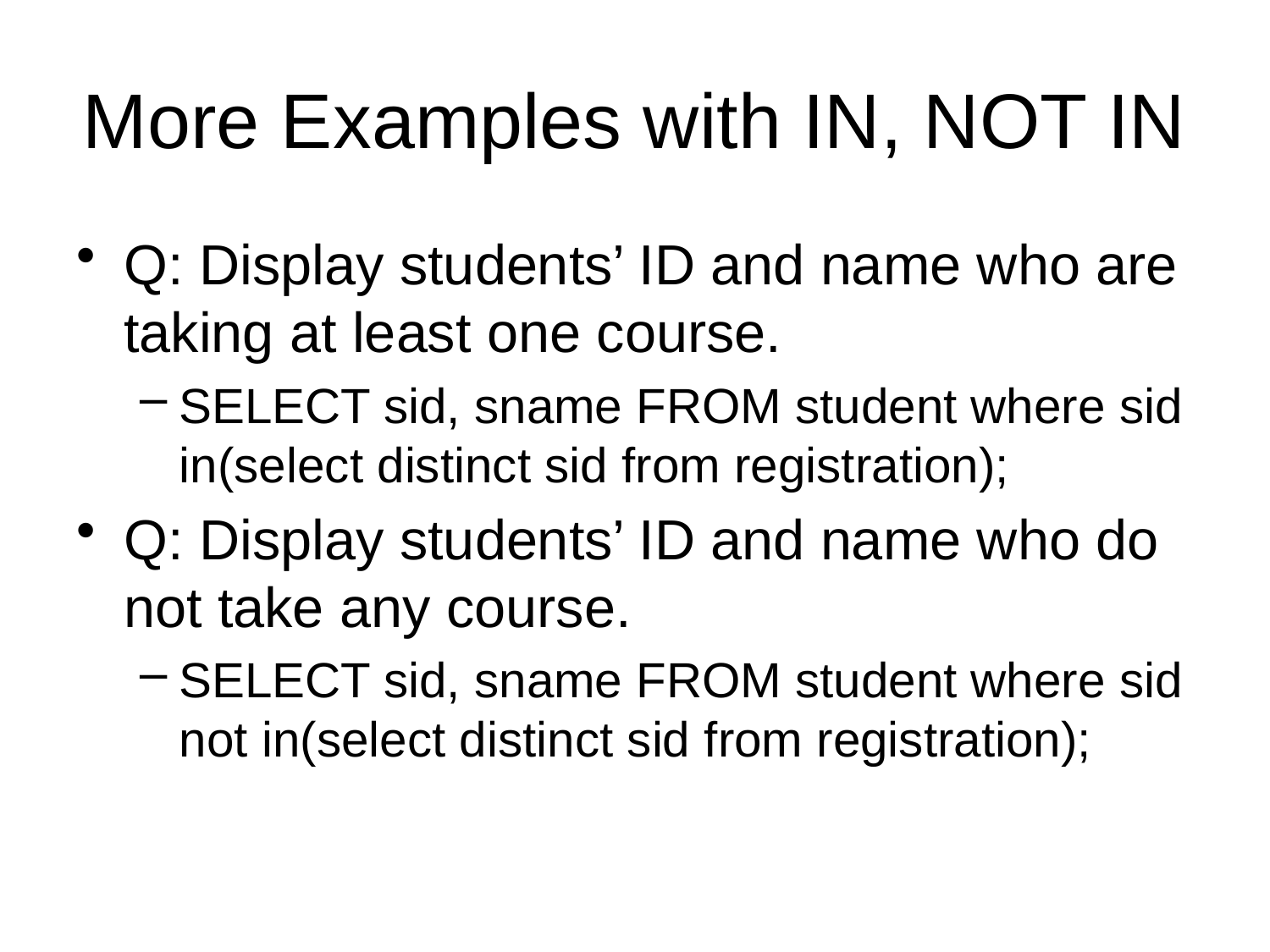

# More Examples with IN, NOT IN
Q: Display students’ ID and name who are taking at least one course.
SELECT sid, sname FROM student where sid in(select distinct sid from registration);
Q: Display students’ ID and name who do not take any course.
SELECT sid, sname FROM student where sid not in(select distinct sid from registration);